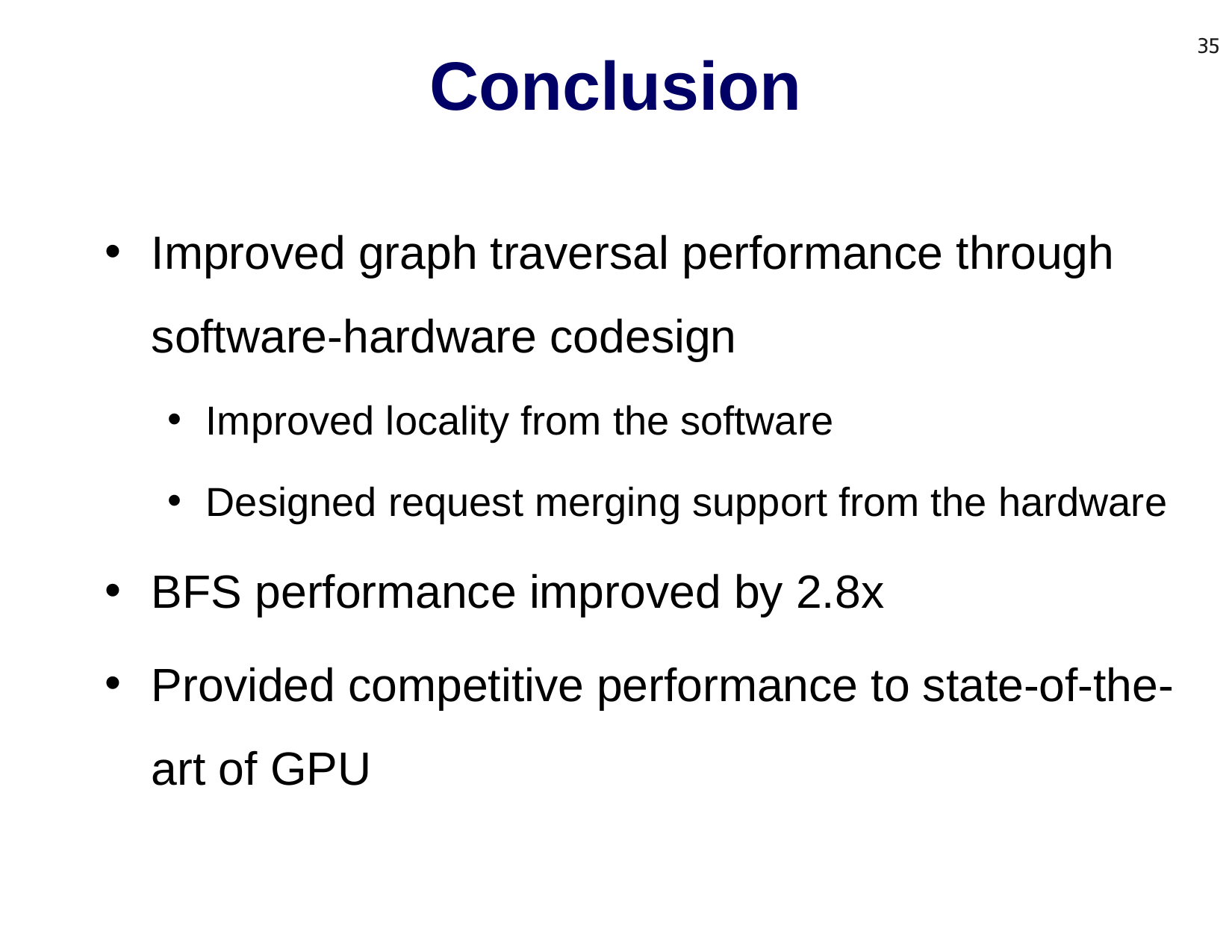

35
# Conclusion
Improved graph traversal performance through software-hardware codesign
Improved locality from the software
Designed request merging support from the hardware
BFS performance improved by 2.8x
Provided competitive performance to state-of-the-art of GPU